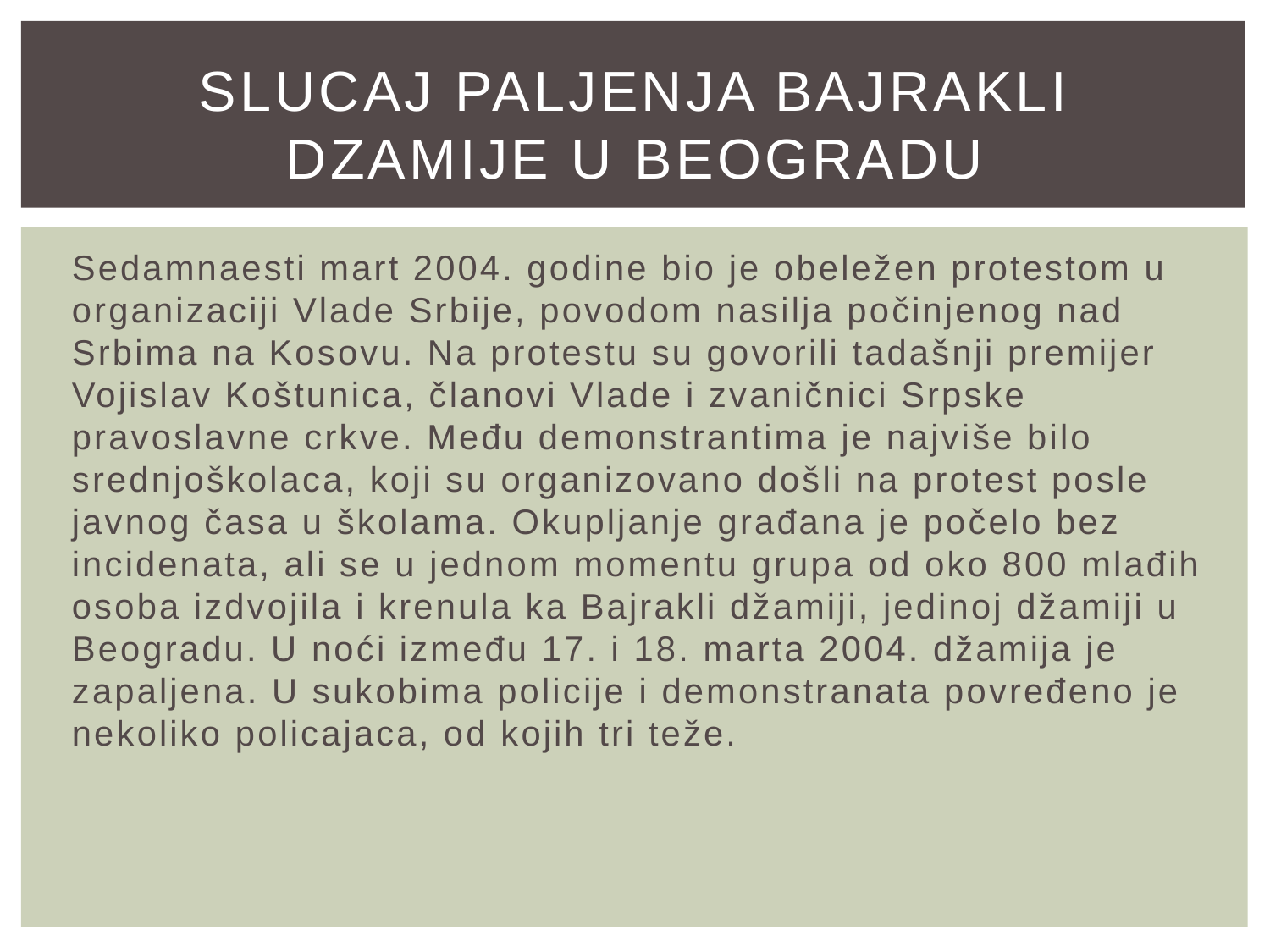

# SLUCAJ PALJENJA BAJRAKLI DZAMIJE U BEOGRADU
Sedamnaesti mart 2004. godine bio je obeležen protestom u organizaciji Vlade Srbije, povodom nasilja počinjenog nad Srbima na Kosovu. Na protestu su govorili tadašnji premijer Vojislav Koštunica, članovi Vlade i zvaničnici Srpske pravoslavne crkve. Među demonstrantima je najviše bilo srednjoškolaca, koji su organizovano došli na protest posle javnog časa u školama. Okupljanje građana je počelo bez incidenata, ali se u jednom momentu grupa od oko 800 mlađih osoba izdvojila i krenula ka Bajrakli džamiji, jedinoj džamiji u Beogradu. U noći između 17. i 18. marta 2004. džamija je zapaljena. U sukobima policije i demonstranata povređeno je nekoliko policajaca, od kojih tri teže.